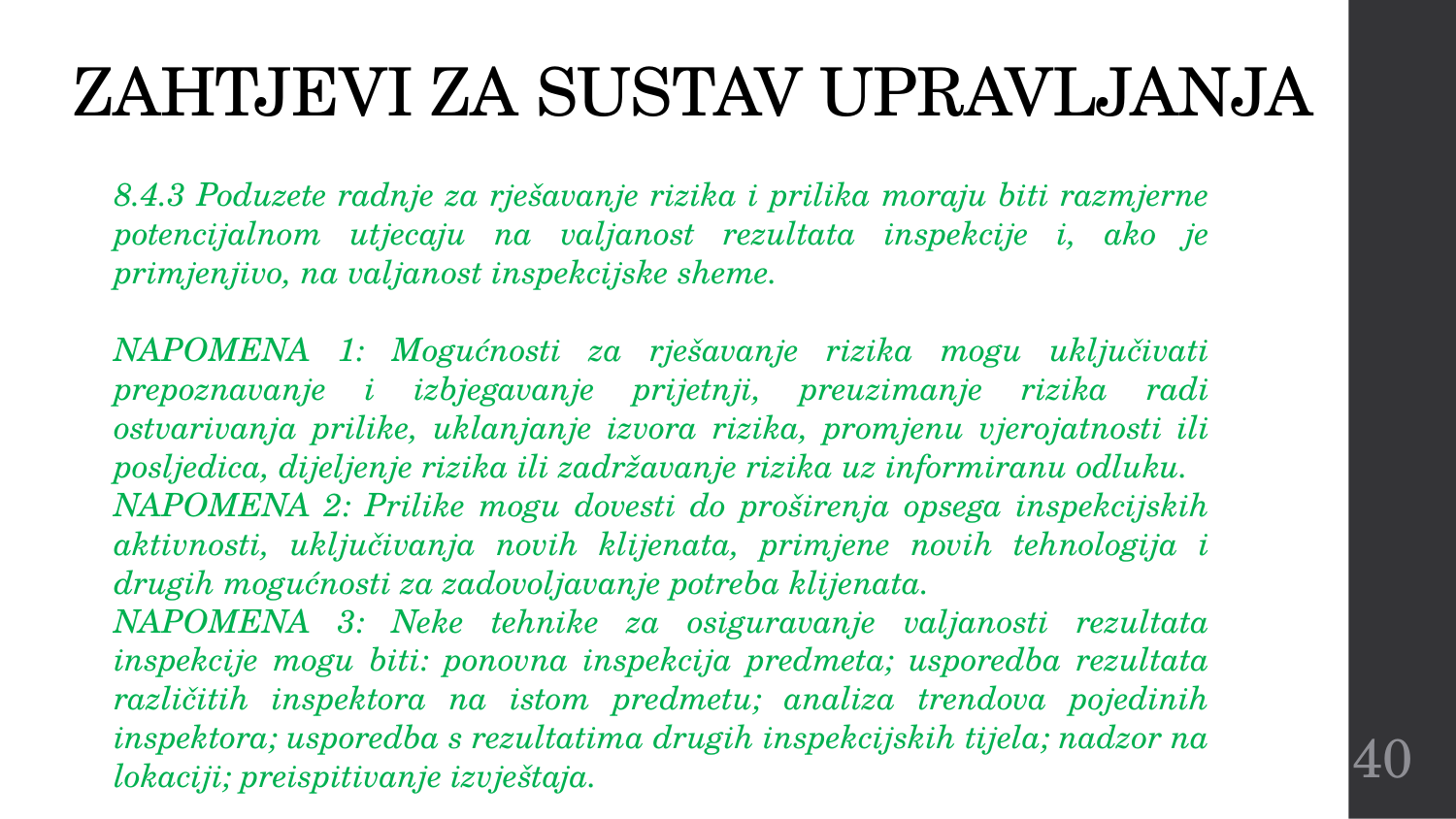

ZAHTJEVI ZA SUSTAV UPRAVLJANJA
8.4.3 Poduzete radnje za rješavanje rizika i prilika moraju biti razmjerne potencijalnom utjecaju na valjanost rezultata inspekcije i, ako je primjenjivo, na valjanost inspekcijske sheme.

NAPOMENA 1: Mogućnosti za rješavanje rizika mogu uključivati prepoznavanje i izbjegavanje prijetnji, preuzimanje rizika radi ostvarivanja prilike, uklanjanje izvora rizika, promjenu vjerojatnosti ili posljedica, dijeljenje rizika ili zadržavanje rizika uz informiranu odluku.
NAPOMENA 2: Prilike mogu dovesti do proširenja opsega inspekcijskih aktivnosti, uključivanja novih klijenata, primjene novih tehnologija i drugih mogućnosti za zadovoljavanje potreba klijenata.
NAPOMENA 3: Neke tehnike za osiguravanje valjanosti rezultata inspekcije mogu biti: ponovna inspekcija predmeta; usporedba rezultata različitih inspektora na istom predmetu; analiza trendova pojedinih inspektora; usporedba s rezultatima drugih inspekcijskih tijela; nadzor na lokaciji; preispitivanje izvještaja.
40